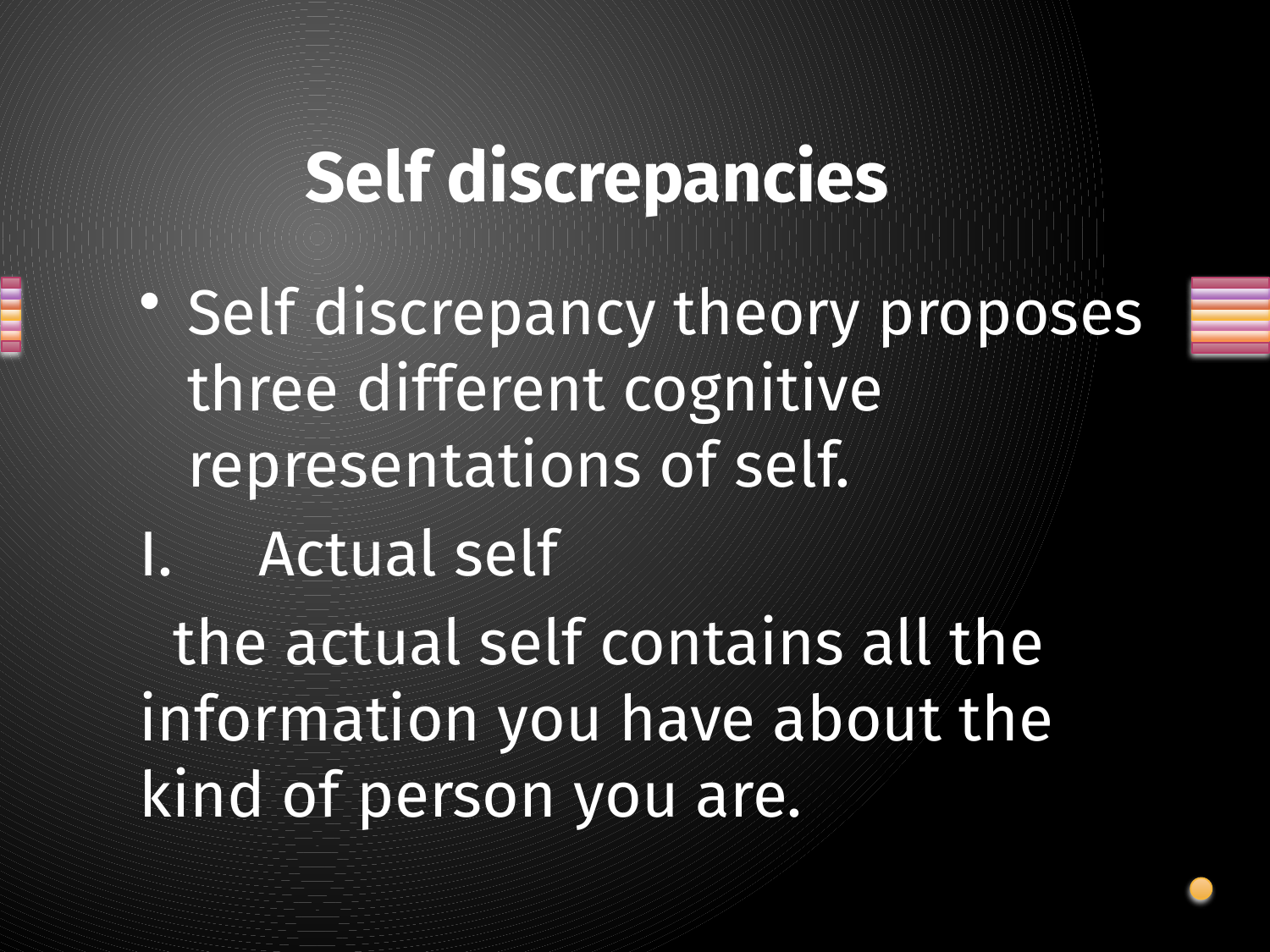

# Self discrepancies
Self discrepancy theory proposes three different cognitive representations of self.
Actual self
  the actual self contains all the information you have about the kind of person you are.